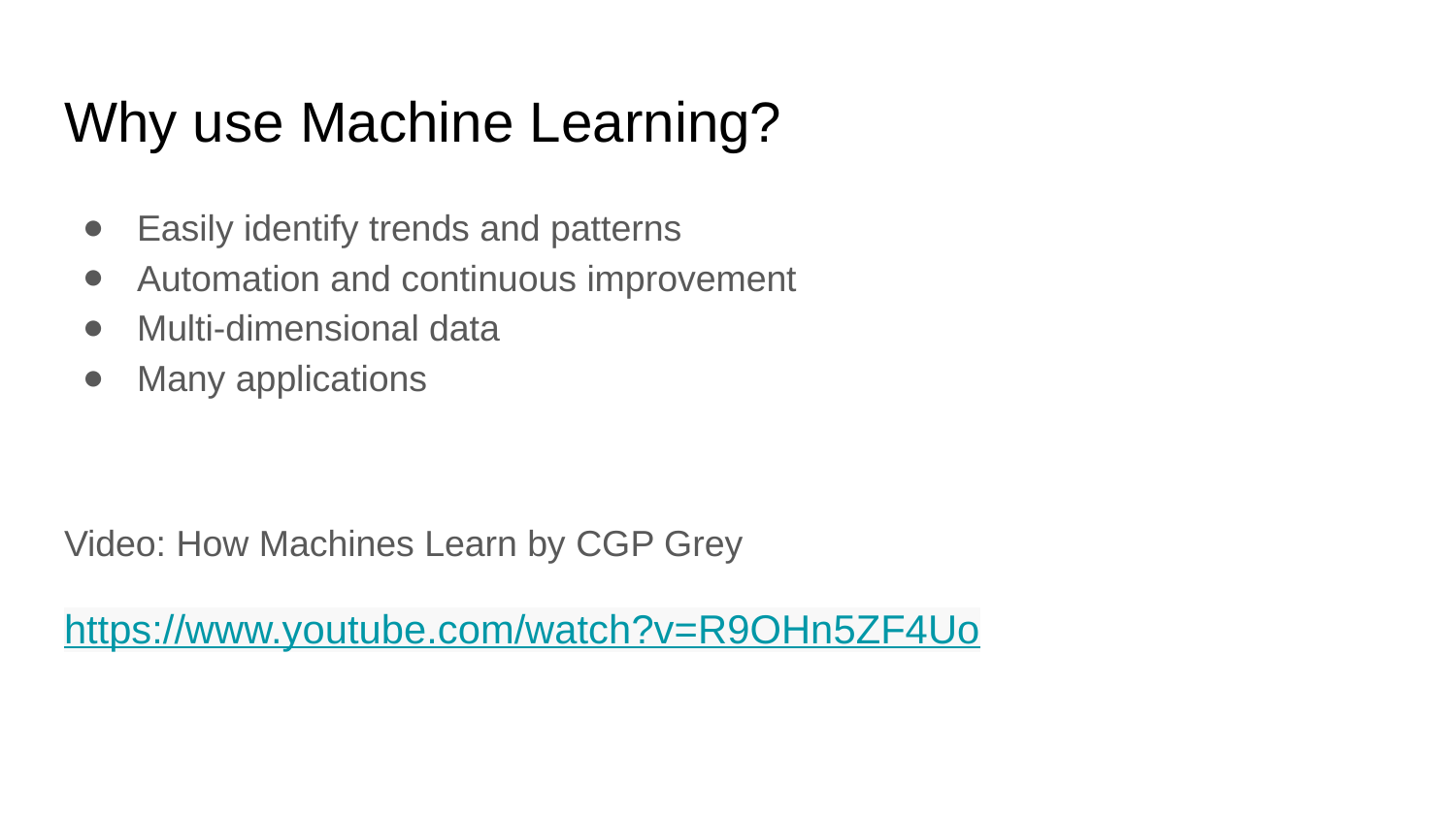

# Why use Machine Learning?

Easily identify trends and patterns
Automation and continuous improvement
Multi-dimensional data
Many applications

Video: How Machines Learn by CGP Grey
https://www.youtube.com/watch?v=R9OHn5ZF4Uo